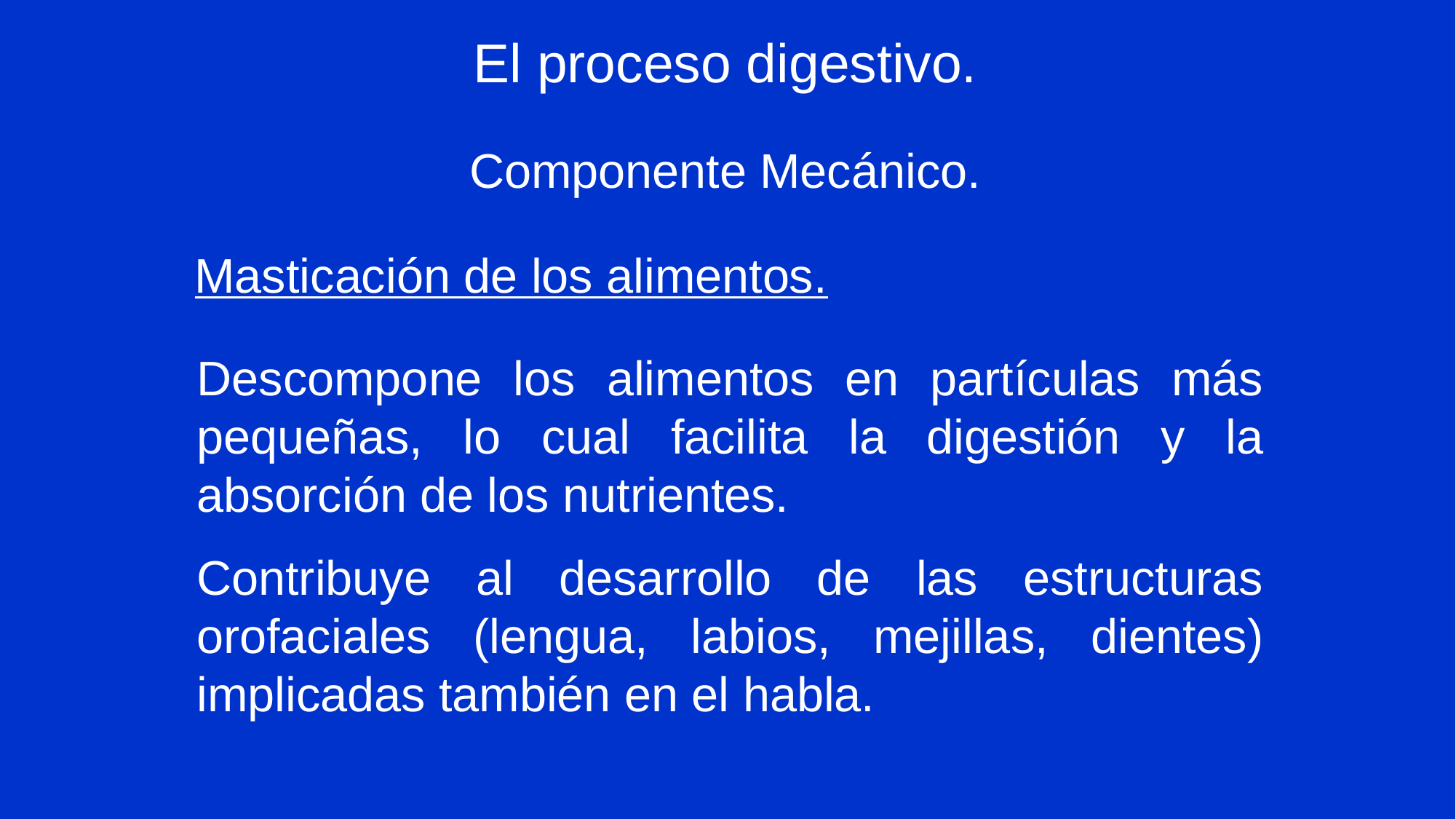

El proceso digestivo.
Componente Mecánico.
Masticación de los alimentos.
Descompone los alimentos en partículas más pequeñas, lo cual facilita la digestión y la absorción de los nutrientes.
Contribuye al desarrollo de las estructuras orofaciales (lengua, labios, mejillas, dientes) implicadas también en el habla.